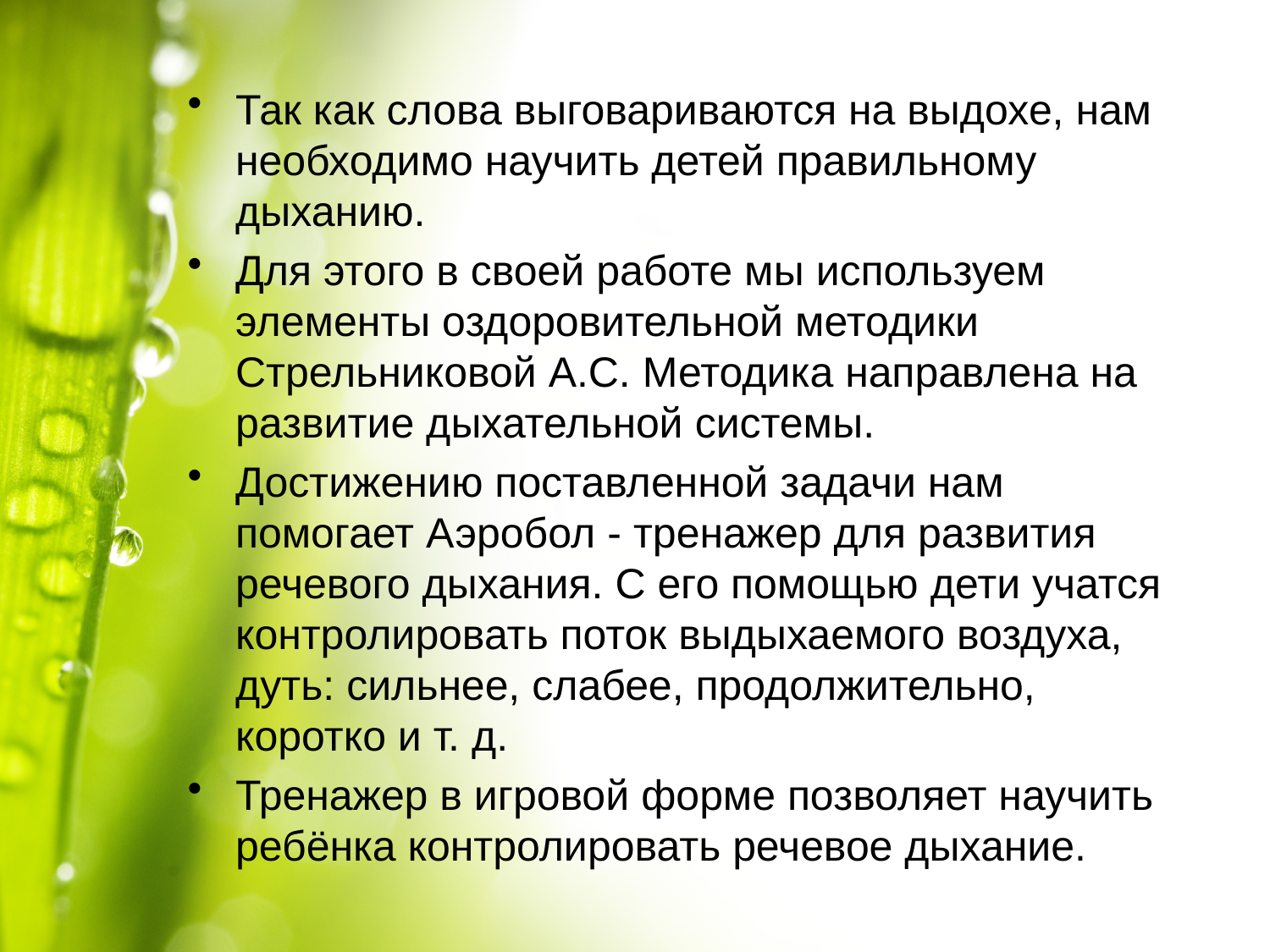

Так как слова выговариваются на выдохе, нам необходимо научить детей правильному дыханию.
Для этого в своей работе мы используем элементы оздоровительной методики Стрельниковой А.С. Методика направлена на развитие дыхательной системы.
Достижению поставленной задачи нам помогает Аэробол - тренажер для развития речевого дыхания. С его помощью дети учатся контролировать поток выдыхаемого воздуха, дуть: сильнее, слабее, продолжительно, коротко и т. д.
Тренажер в игровой форме позволяет научить ребёнка контролировать речевое дыхание.